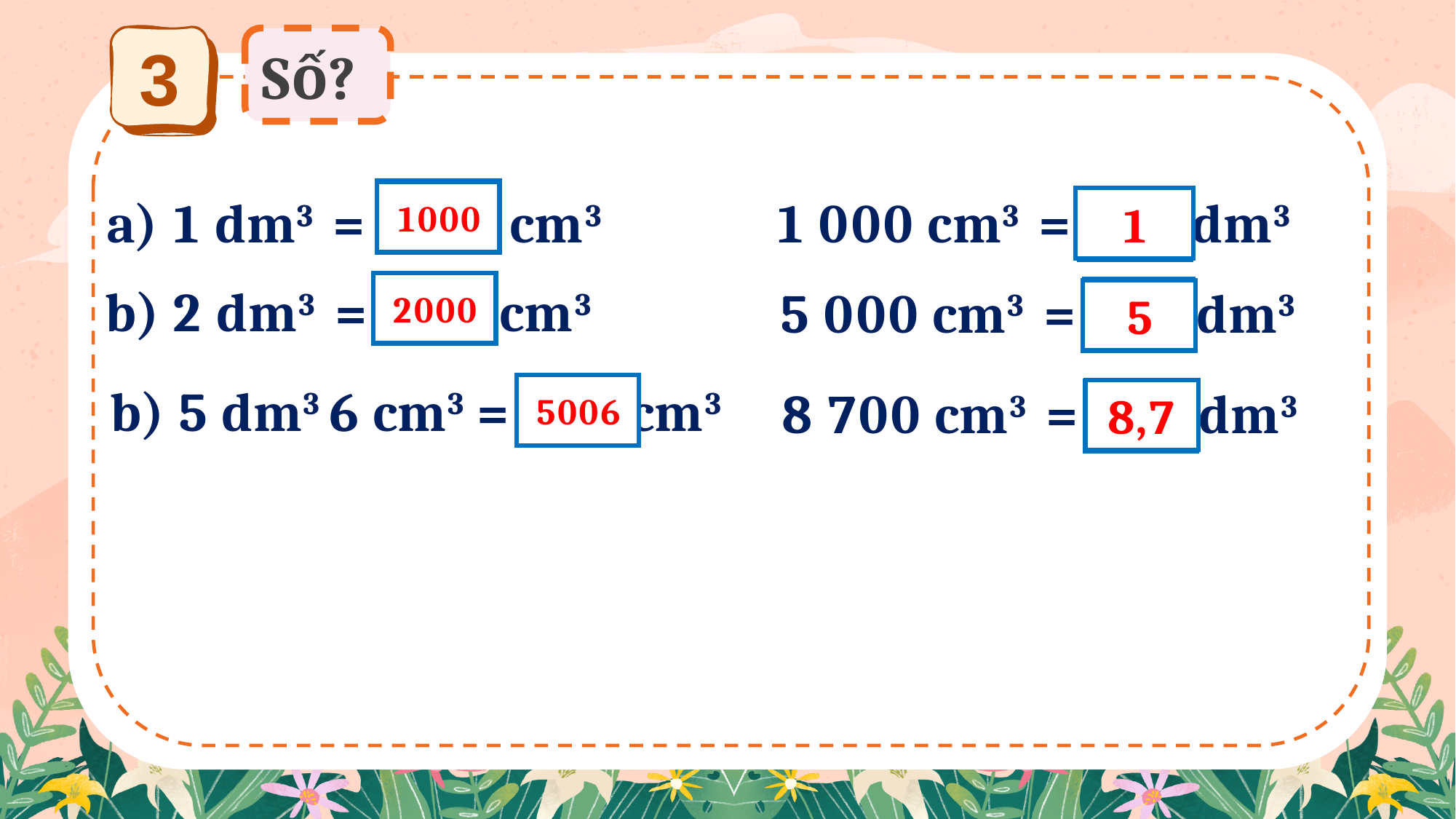

3

Số?
?
1000
a) 1 dm3  =            cm3
1 000 cm3  =          dm3
1
?
b) 2 dm3  =           cm3
2000
?
5 000 cm3  =          dm3
?
5
b) 5 dm3 6 cm3 =          cm3
8 700 cm3  =          dm3
5006
?
8,7
?